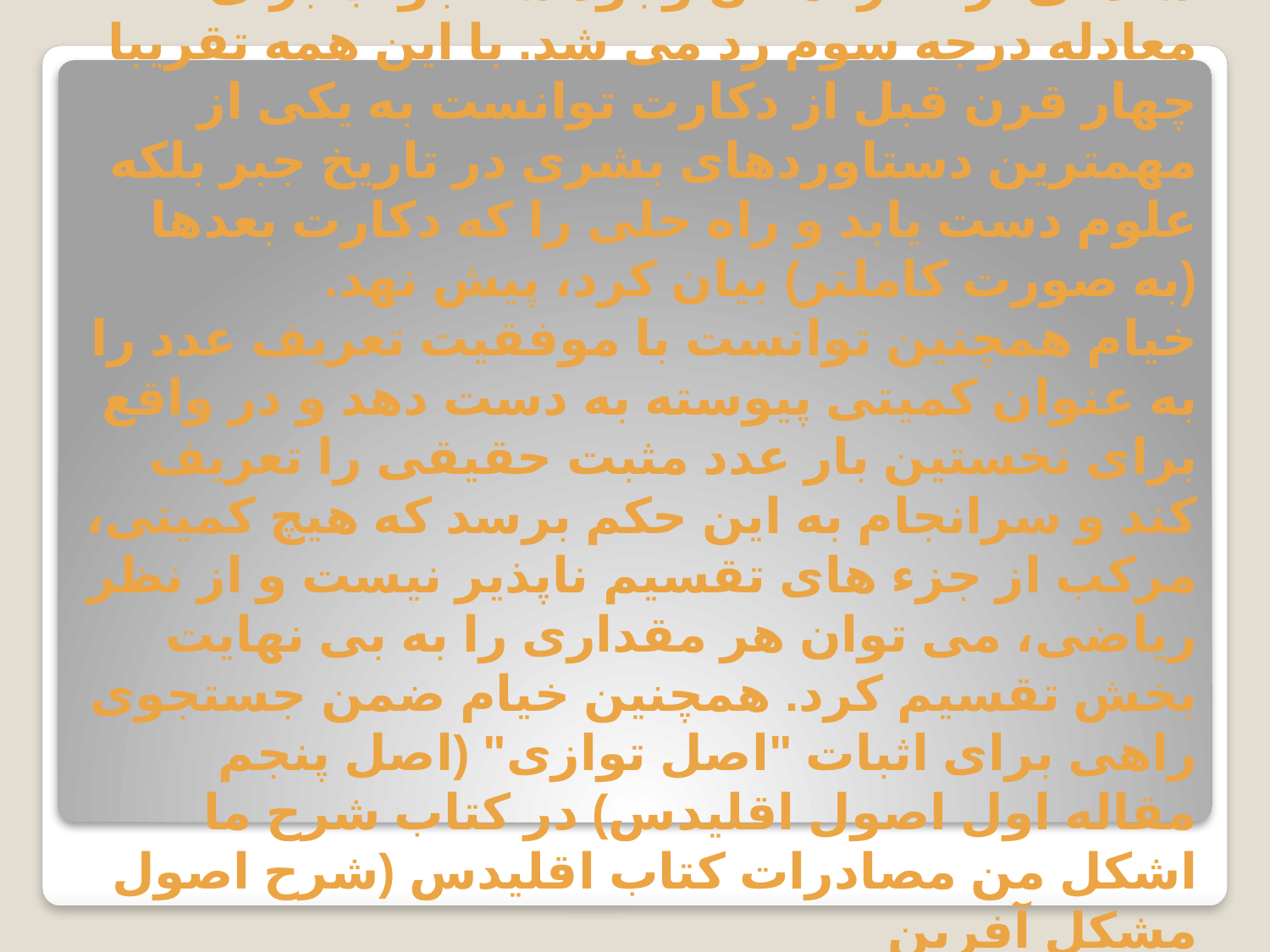

جوابهای منفی معادله توجه نمی کرد و به سادگی از کنار امکان وجود سه جواب برای معادله درجه سوم رد می شد. با این همه تقریبا چهار قرن قبل از دکارت توانست به یکی از مهمترین دستاوردهای بشری در تاریخ جبر بلکه علوم دست یابد و راه حلی را که دکارت بعدها (به صورت کاملتر) بیان کرد، پیش نهد.
خیام همچنین توانست با موفقیت تعریف عدد را به عنوان کمیتی پیوسته به دست دهد و در واقع برای نخستین بار عدد مثبت حقیقی را تعریف کند و سرانجام به این حکم برسد که هیچ کمیتی، مرکب از جزء های تقسیم ناپذیر نیست و از نظر ریاضی، می توان هر مقداری را به بی نهایت بخش تقسیم کرد. همچنین خیام ضمن جستجوی راهی برای اثبات "اصل توازی" (اصل پنجم مقاله اول اصول اقلیدس) در کتاب شرح ما اشکل من مصادرات کتاب اقلیدس (شرح اصول مشکل آفرین